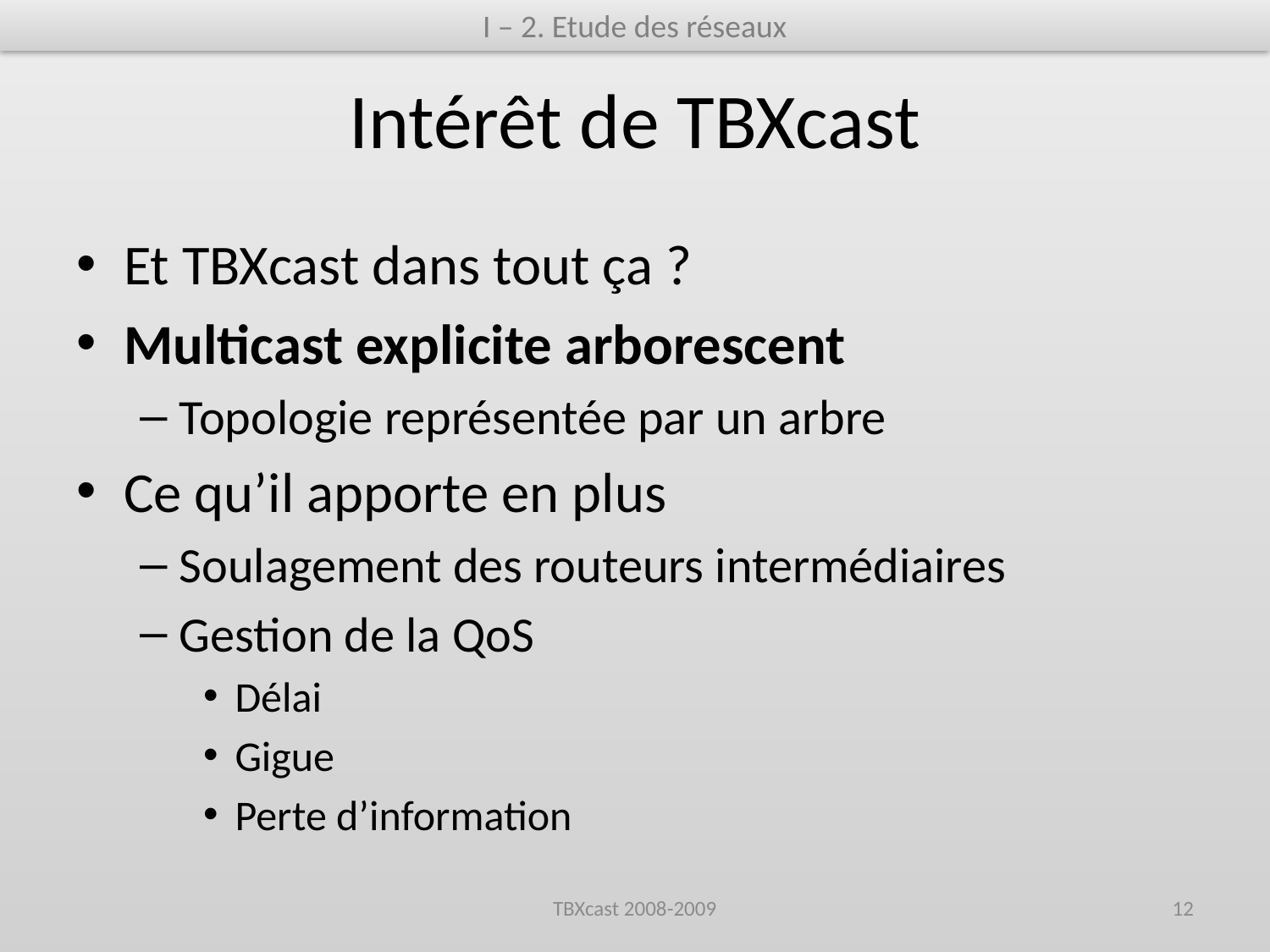

I – 2. Etude des réseaux
# Intérêt de TBXcast
Et TBXcast dans tout ça ?
Multicast explicite arborescent
Topologie représentée par un arbre
Ce qu’il apporte en plus
Soulagement des routeurs intermédiaires
Gestion de la QoS
Délai
Gigue
Perte d’information
TBXcast 2008-2009
12